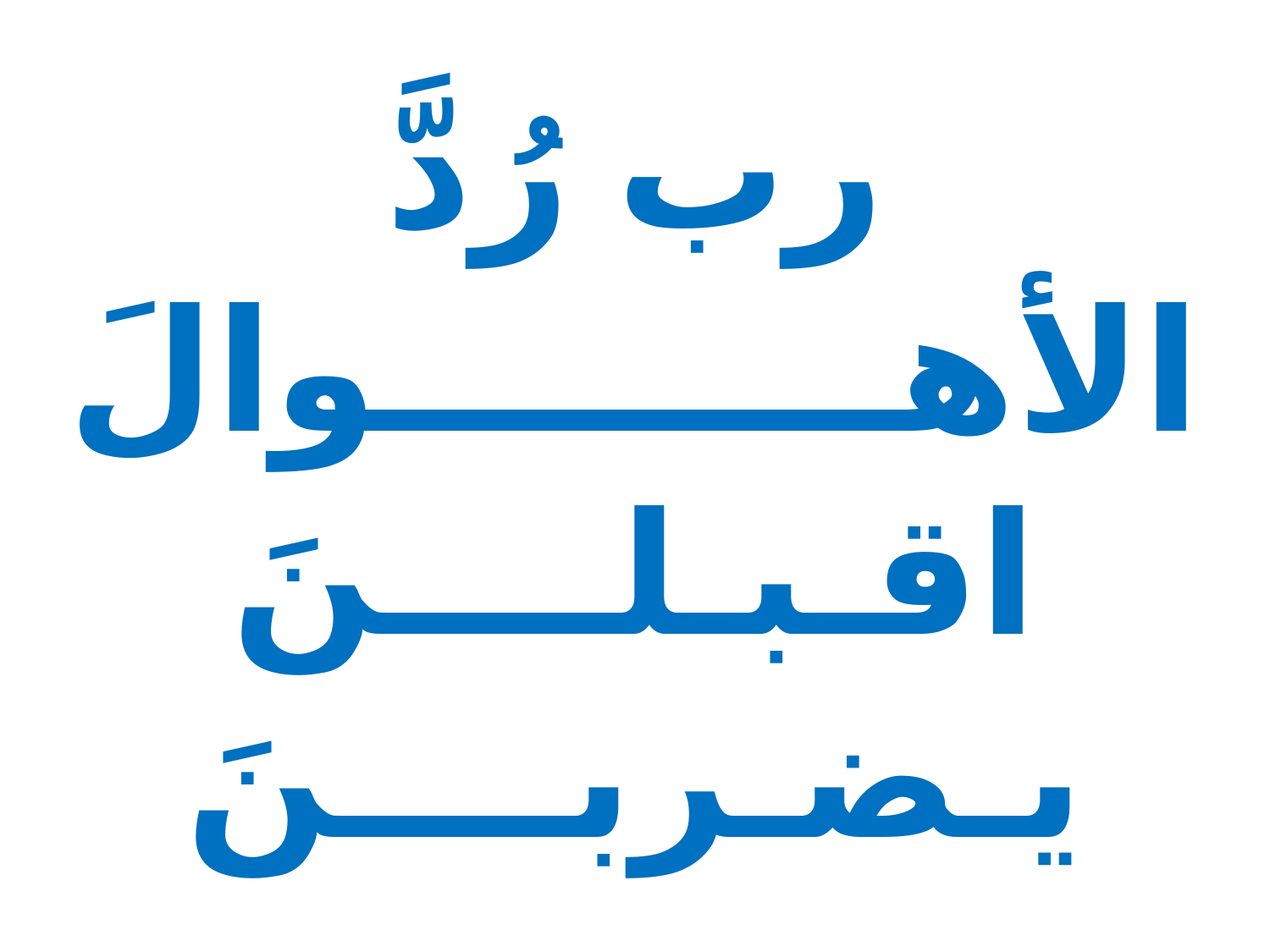

رب رُدَّ الأهـــــــــوالَ
اقـبـلــــنَ يـضـربــــنَ
وجــــــــــــــــــــدَّلاتَ
مــــا خــلاكَ يــجـــودُ